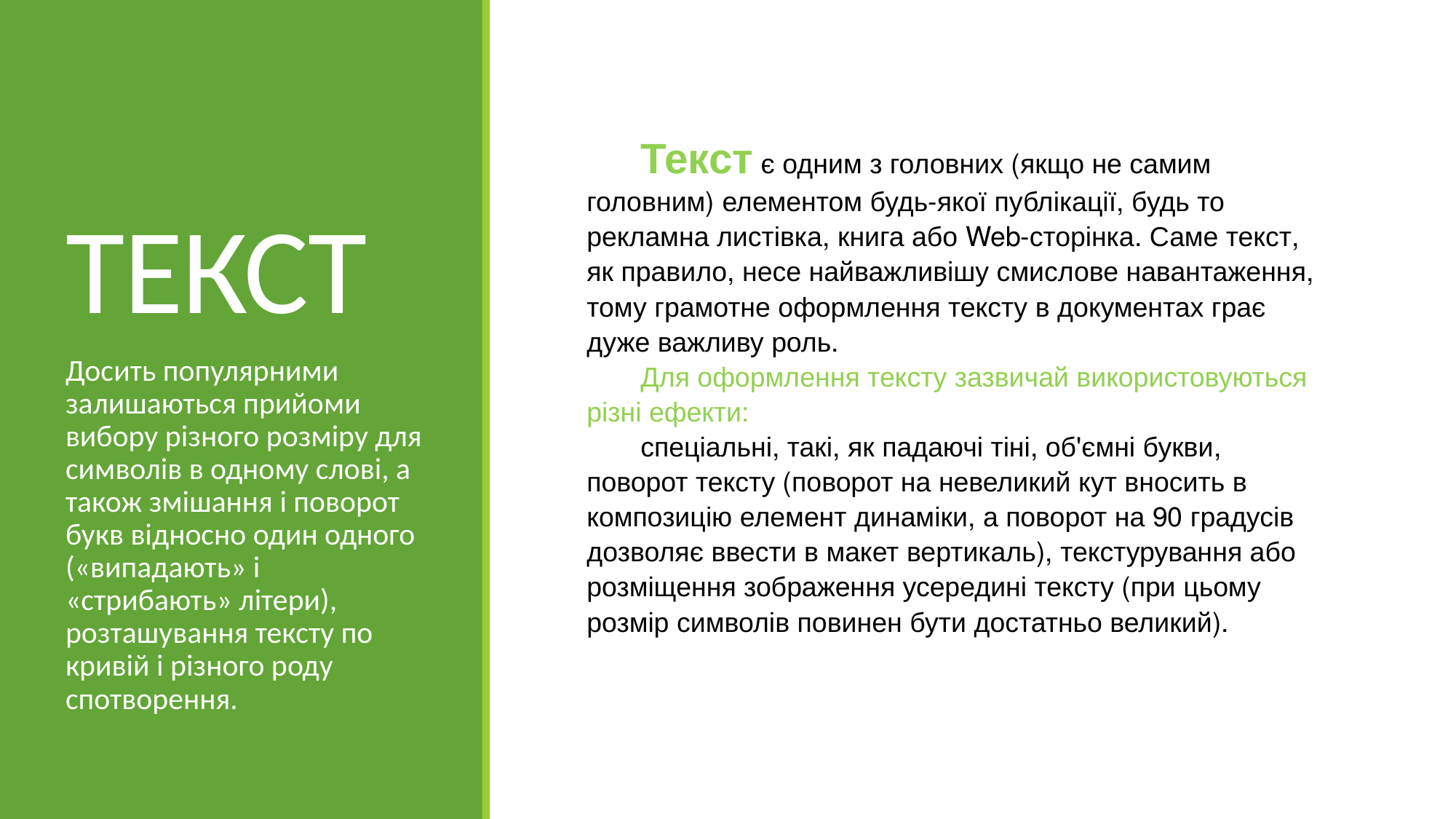

# ТЕКСТ
Текст є одним з головних (якщо не самим головним) елементом будь-якої публікації, будь то рекламна листівка, книга або Web-сторінка. Саме текст, як правило, несе найважливішу смислове навантаження, тому грамотне оформлення тексту в документах грає дуже важливу роль.
Для оформлення тексту зазвичай використовуються різні ефекти:
спеціальні, такі, як падаючі тіні, об'ємні букви, поворот тексту (поворот на невеликий кут вносить в композицію елемент динаміки, а поворот на 90 градусів дозволяє ввести в макет вертикаль), текстурування або розміщення зображення усередині тексту (при цьому розмір символів повинен бути достатньо великий).
Досить популярними залишаються прийоми вибору різного розміру для символів в одному слові, а також змішання і поворот букв відносно один одного («випадають» і «стрибають» літери), розташування тексту по кривій і різного роду спотворення.